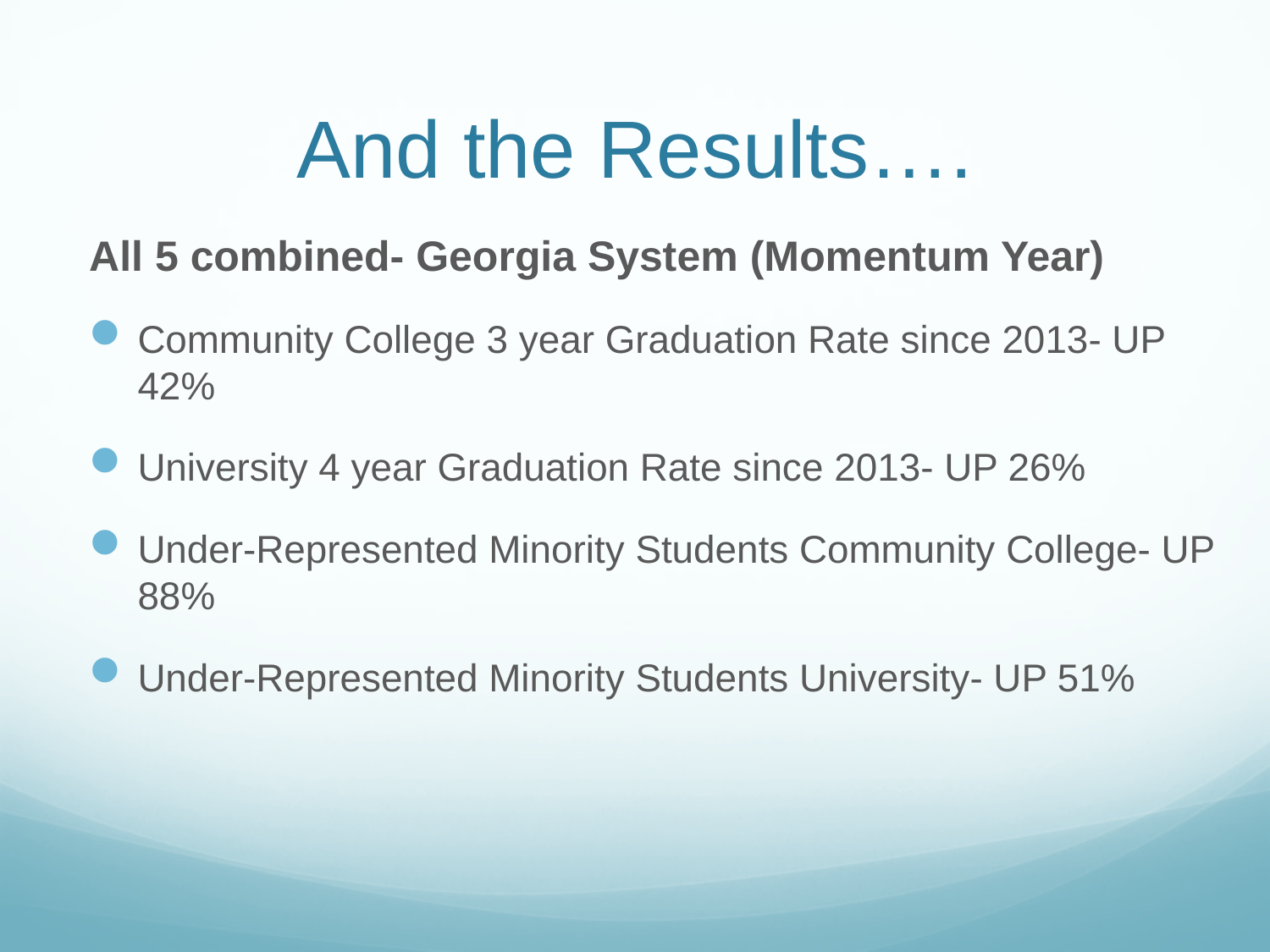

# And the Results….
All 5 combined- Georgia System (Momentum Year)
Community College 3 year Graduation Rate since 2013- UP 42%
University 4 year Graduation Rate since 2013- UP 26%
Under-Represented Minority Students Community College- UP 88%
Under-Represented Minority Students University- UP 51%